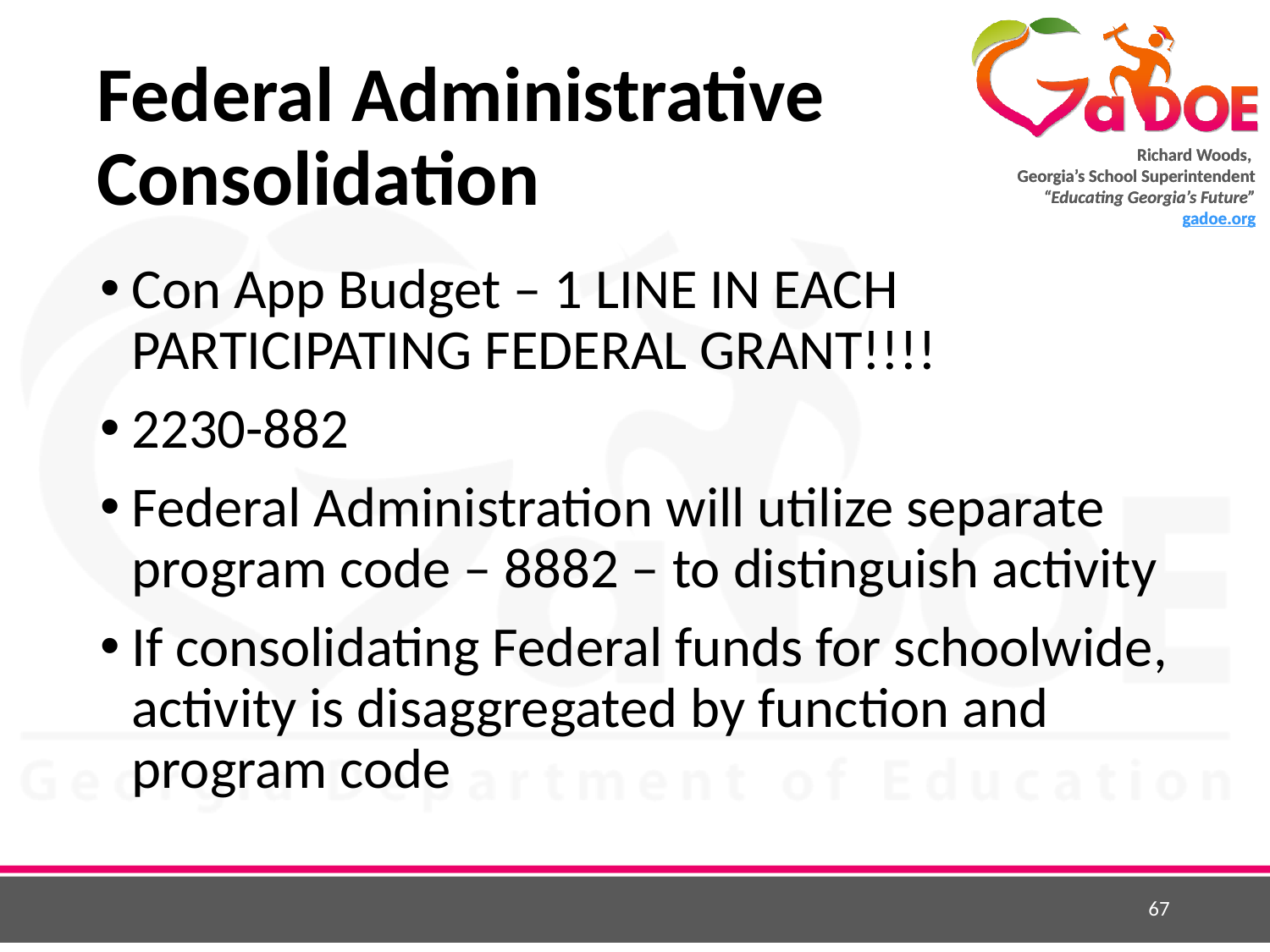

# Federal Administrative Consolidation
Con App Budget – 1 LINE IN EACH PARTICIPATING FEDERAL GRANT!!!!
2230-882
Federal Administration will utilize separate program code – 8882 – to distinguish activity
If consolidating Federal funds for schoolwide, activity is disaggregated by function and program code

67